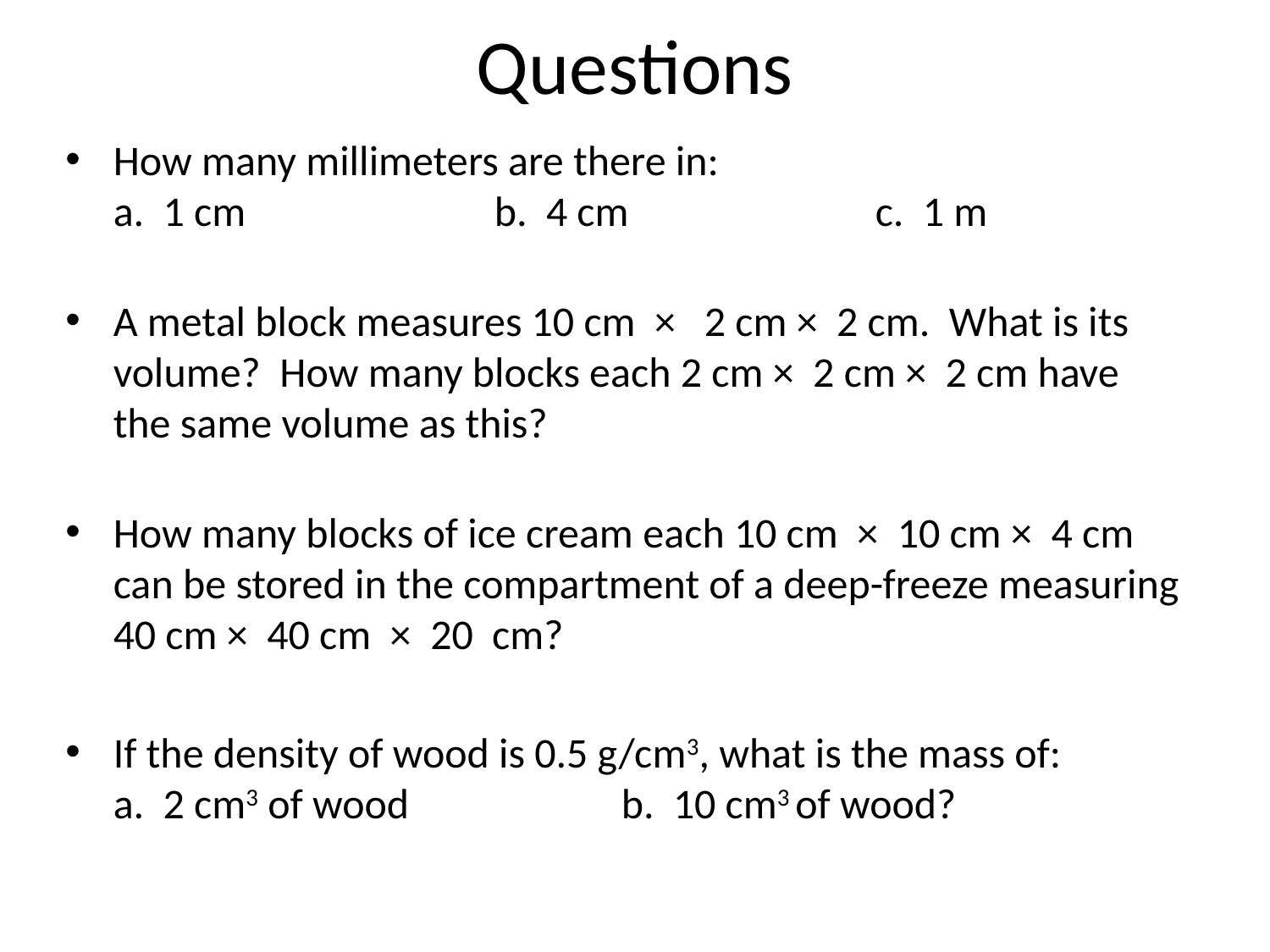

# Questions
How many millimeters are there in:
a.  1 cm		b.  4 cm		c.  1 m
A metal block measures 10 cm  ×   2 cm ×  2 cm.  What is its volume?  How many blocks each 2 cm ×  2 cm ×  2 cm have the same volume as this?
How many blocks of ice cream each 10 cm  ×  10 cm ×  4 cm can be stored in the compartment of a deep-freeze measuring 40 cm ×  40 cm  ×  20  cm?

If the density of wood is 0.5 g/cm3, what is the mass of:
a.  2 cm3 of wood		b.  10 cm3 of wood?